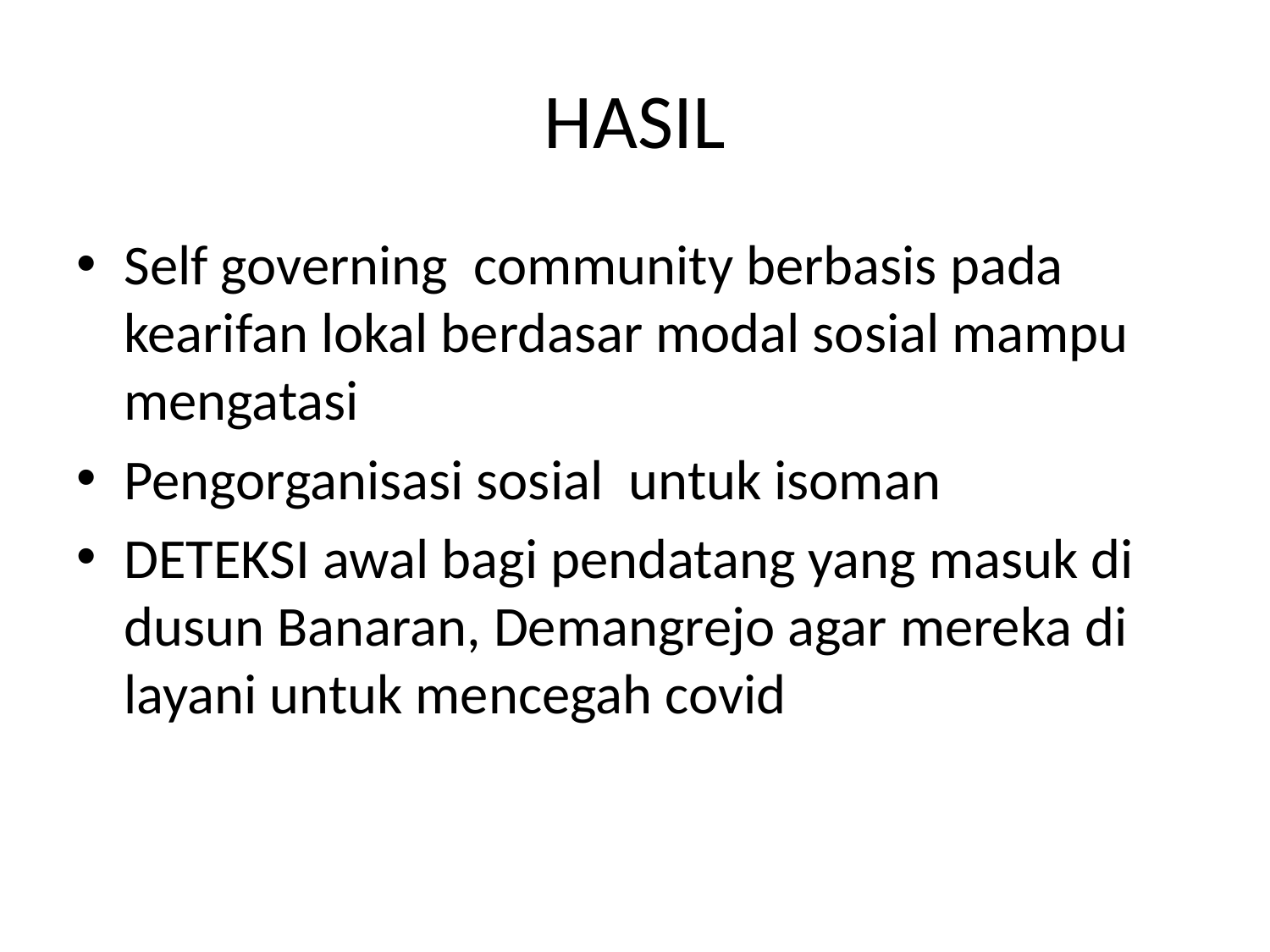

# HASIL
Self governing  community berbasis pada kearifan lokal berdasar modal sosial mampu  mengatasi
Pengorganisasi sosial  untuk isoman
DETEKSI awal bagi pendatang yang masuk di dusun Banaran, Demangrejo agar mereka di layani untuk mencegah covid